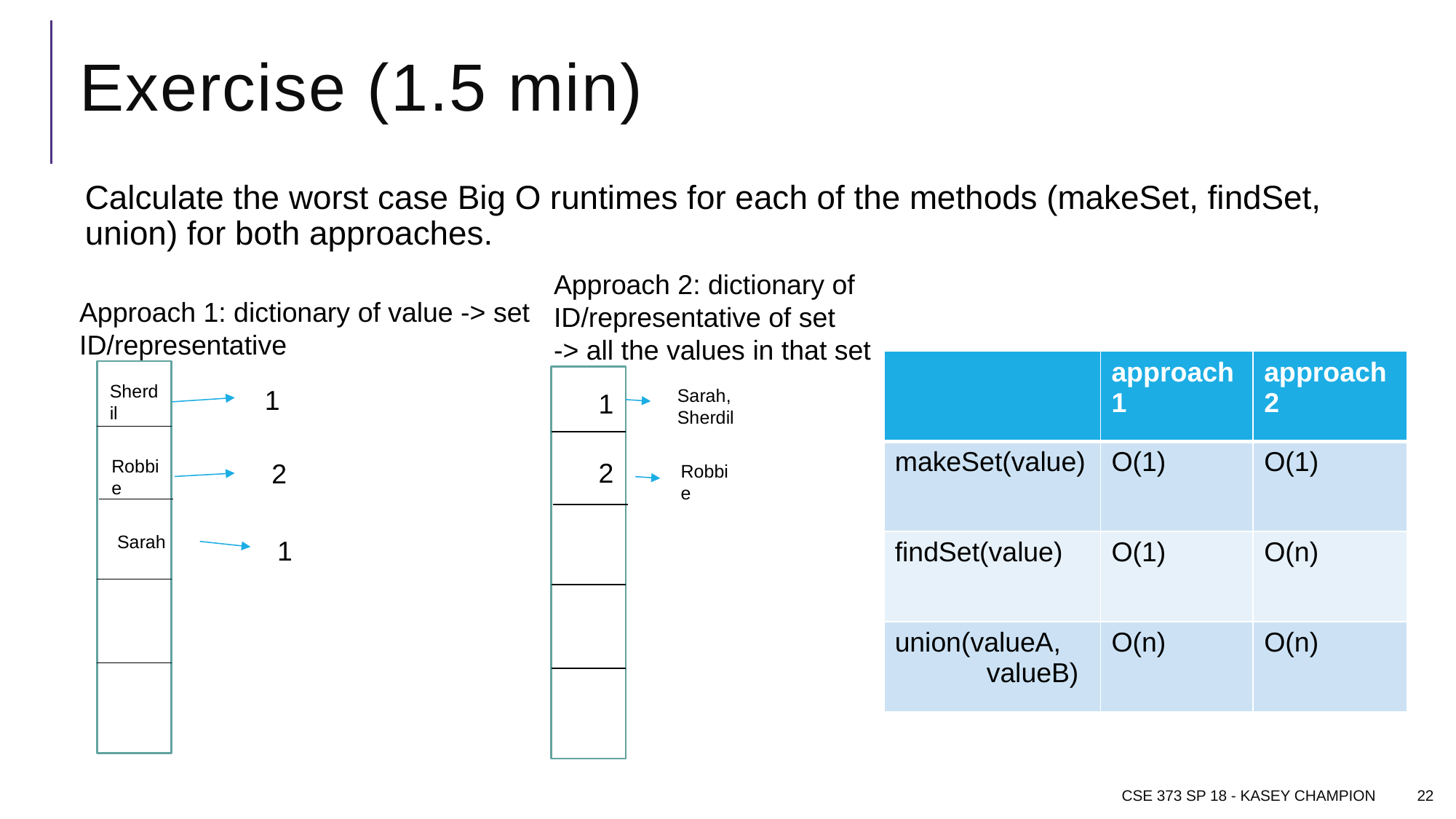

# Exercise (1.5 min)
Calculate the worst case Big O runtimes for each of the methods (makeSet, findSet, union) for both approaches.

Approach 2: dictionary of ID/representative of set
-> all the values in that set
Approach 1: dictionary of value -> set ID/representative
|  | approach 1 | approach 2 |
| --- | --- | --- |
| makeSet(value) | O(1) | O(1) |
| findSet(value) | O(1) | O(n) |
| union(valueA, valueB) | O(n) | O(n) |

Sherdil
1
Sarah, Sherdil
1
Robbie
2
2
Robbie
Sarah
1
CSE 373 SP 18 - Kasey Champion
22